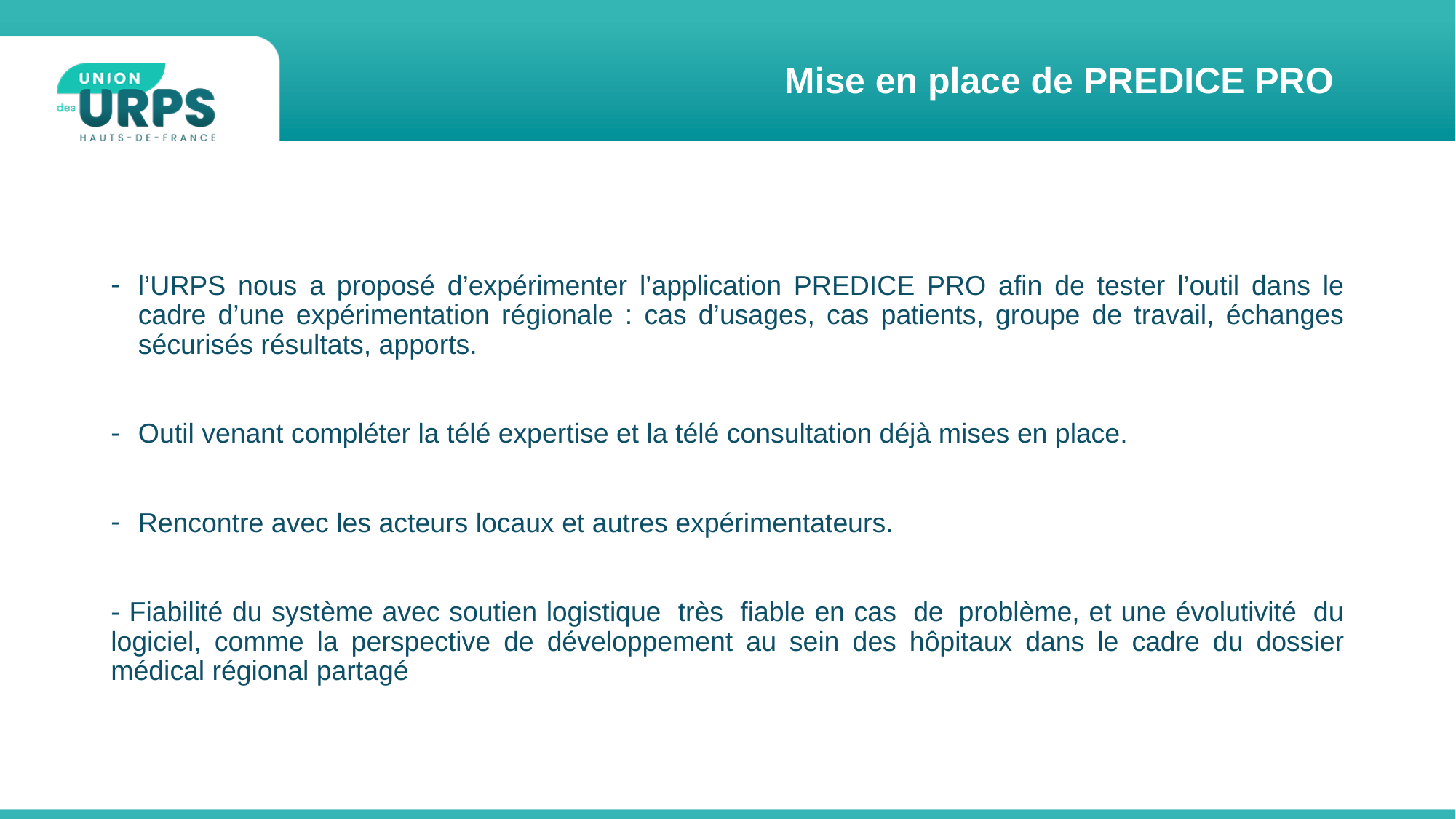

# Mise en place de PREDICE PRO

l’URPS nous a proposé d’expérimenter l’application PREDICE PRO afin de tester l’outil dans le cadre d’une expérimentation régionale : cas d’usages, cas patients, groupe de travail, échanges sécurisés résultats, apports.

Outil venant compléter la télé expertise et la télé consultation déjà mises en place.

Rencontre avec les acteurs locaux et autres expérimentateurs.

- Fiabilité du système avec soutien logistique  très  fiable en cas  de  problème, et une évolutivité  du logiciel, comme la perspective de développement au sein des hôpitaux dans le cadre du dossier médical régional partagé